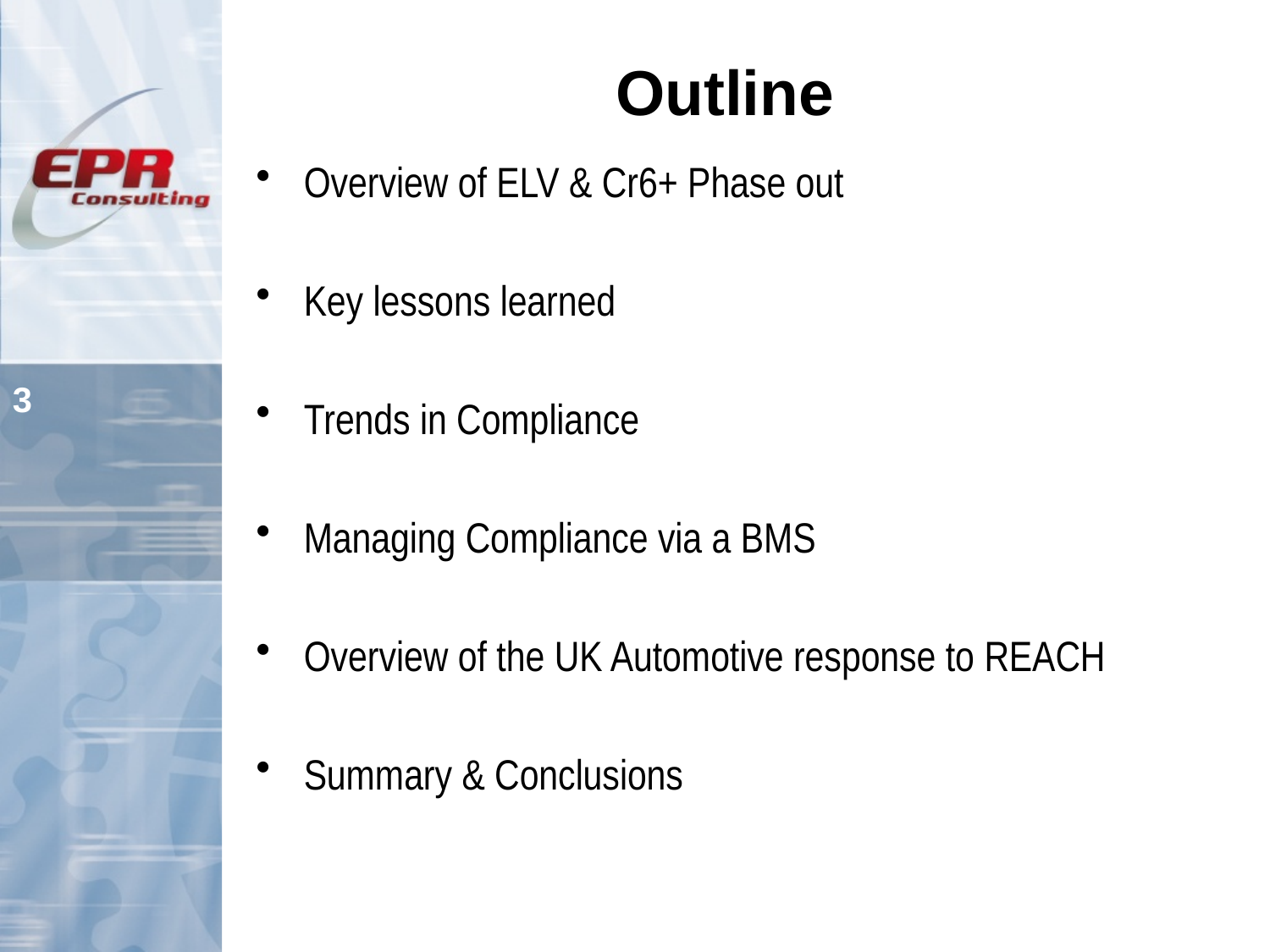

# Outline
Overview of ELV & Cr6+ Phase out

Key lessons learned

Trends in Compliance

Managing Compliance via a BMS

Overview of the UK Automotive response to REACH

Summary & Conclusions